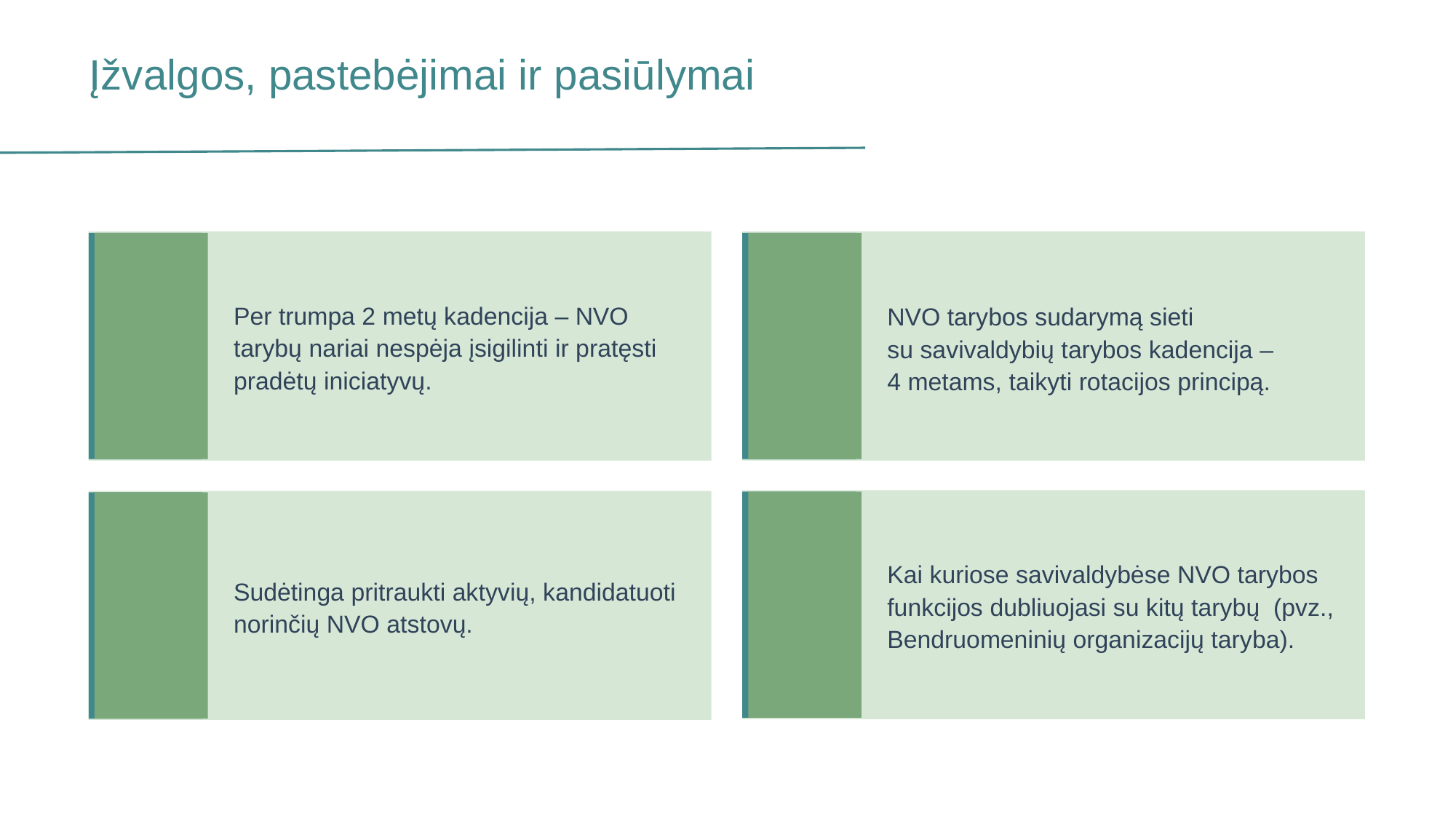

Įžvalgos, pastebėjimai ir pasiūlymai

Per trumpa 2 metų kadencija – NVO tarybų nariai nespėja įsigilinti ir pratęsti pradėtų iniciatyvų.
NVO tarybos sudarymą sieti
su savivaldybių tarybos kadencija –
4 metams, taikyti rotacijos principą.

Kai kuriose savivaldybėse NVO tarybos funkcijos dubliuojasi su kitų tarybų  (pvz., Bendruomeninių organizacijų taryba).
Sudėtinga pritraukti aktyvių, kandidatuoti norinčių NVO atstovų.